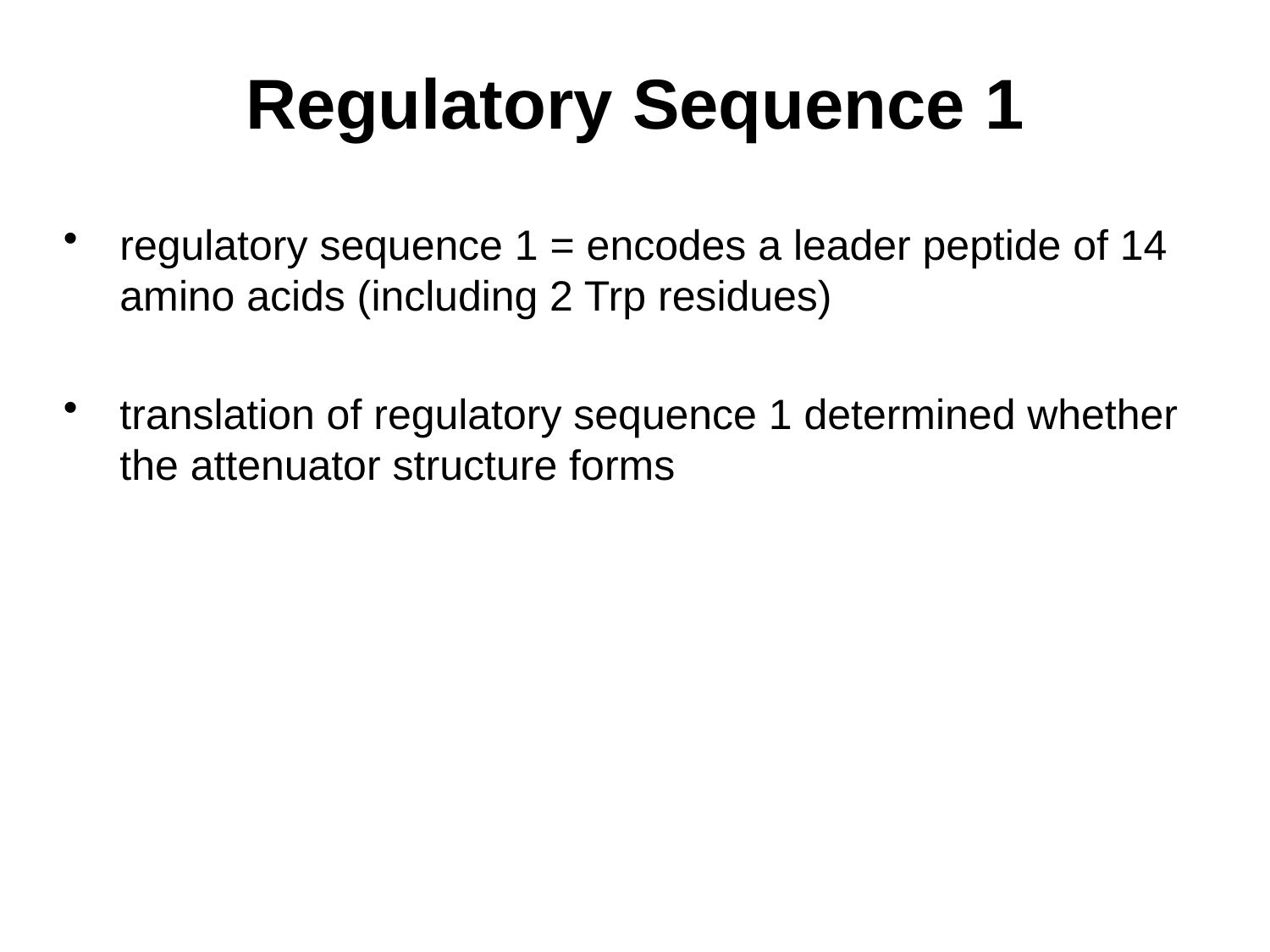

# Regulatory Sequence 1
regulatory sequence 1 = encodes a leader peptide of 14 amino acids (including 2 Trp residues)

translation of regulatory sequence 1 determined whether the attenuator structure forms